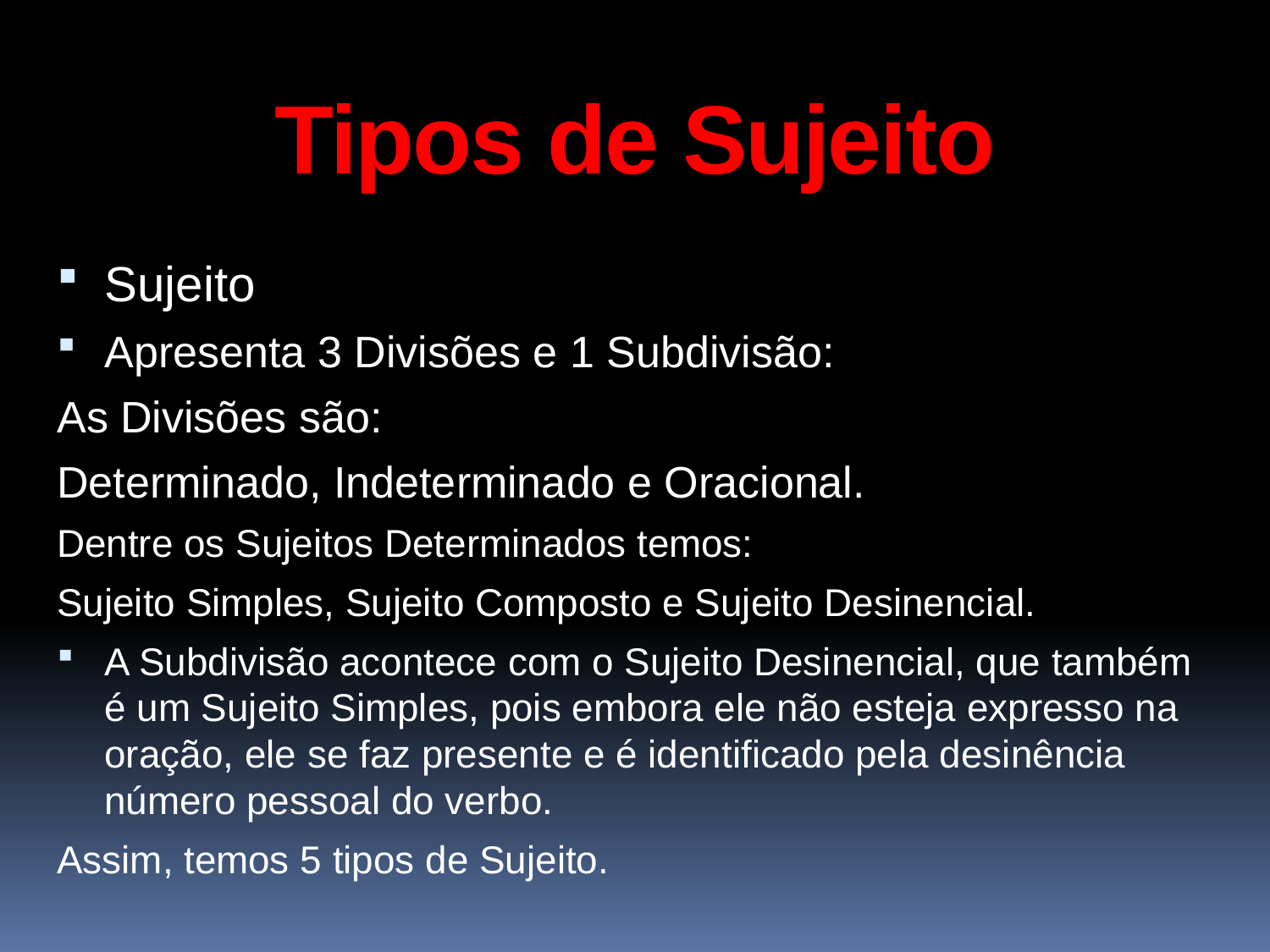

# Tipos de Sujeito
Sujeito
Apresenta 3 Divisões e 1 Subdivisão:
As Divisões são:
Determinado, Indeterminado e Oracional.
Dentre os Sujeitos Determinados temos:
Sujeito Simples, Sujeito Composto e Sujeito Desinencial.
A Subdivisão acontece com o Sujeito Desinencial, que também é um Sujeito Simples, pois embora ele não esteja expresso na oração, ele se faz presente e é identificado pela desinência número pessoal do verbo.
Assim, temos 5 tipos de Sujeito.